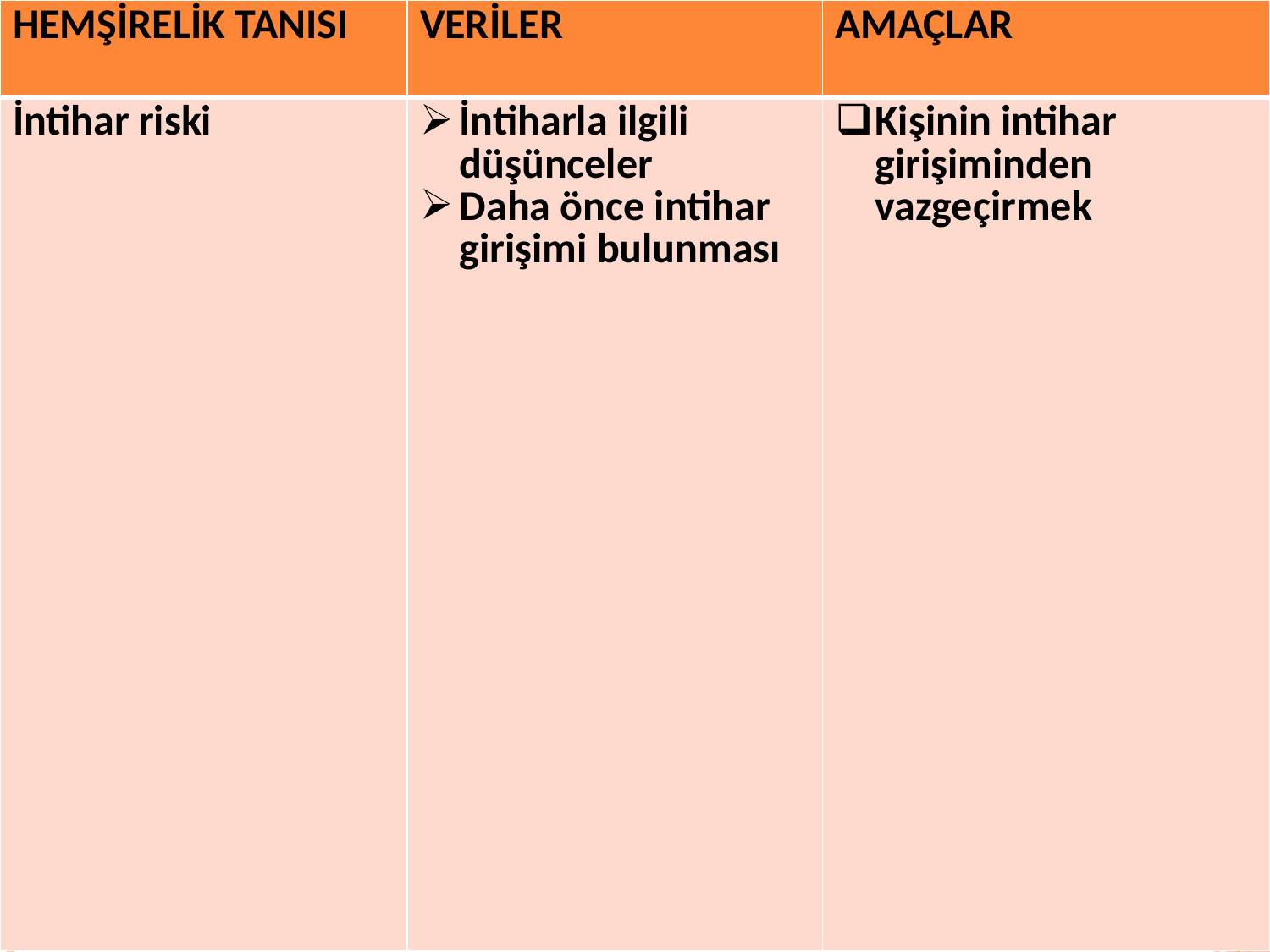

| HEMŞİRELİK TANISI | VERİLER | AMAÇLAR |
| --- | --- | --- |
| İntihar riski | İntiharla ilgili düşünceler Daha önce intihar girişimi bulunması | Kişinin intihar girişiminden vazgeçirmek |